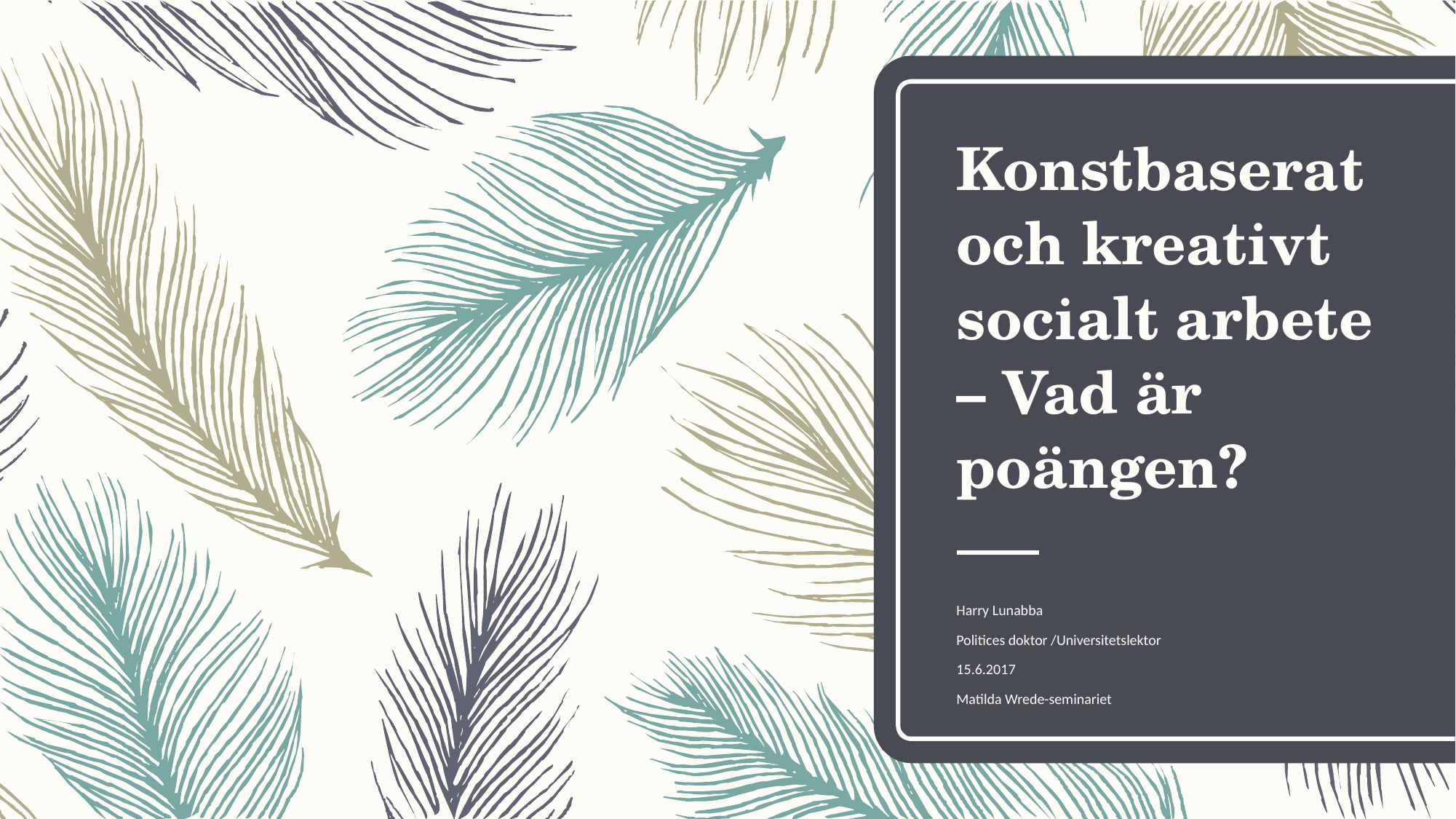

# Konstbaserat och kreativt socialt arbete – Vad är poängen?
Harry Lunabba
Politices doktor /Universitetslektor
15.6.2017
Matilda Wrede-seminariet